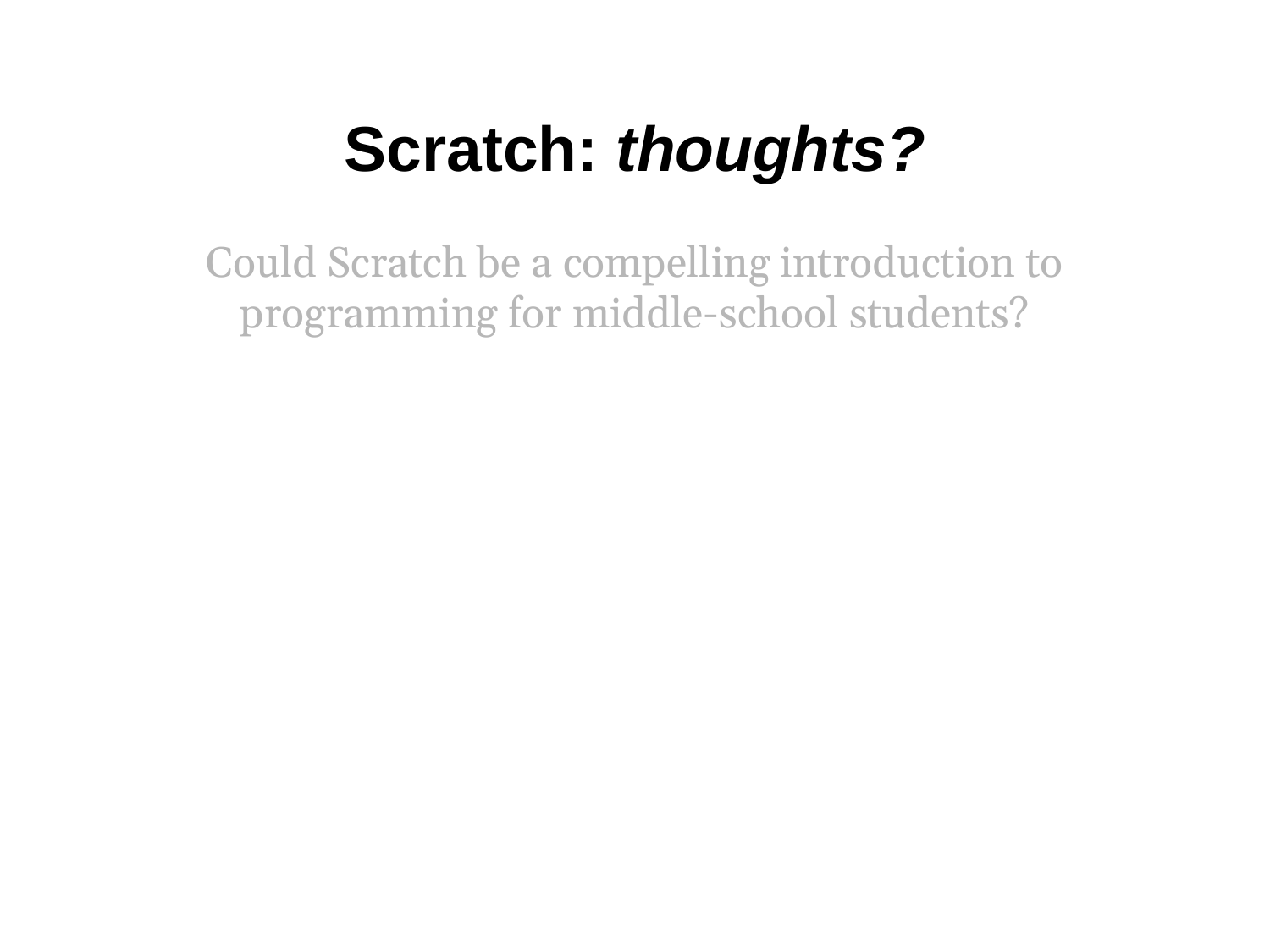

# Scratch: thoughts?
Could Scratch be a compelling introduction to programming for middle-school students?